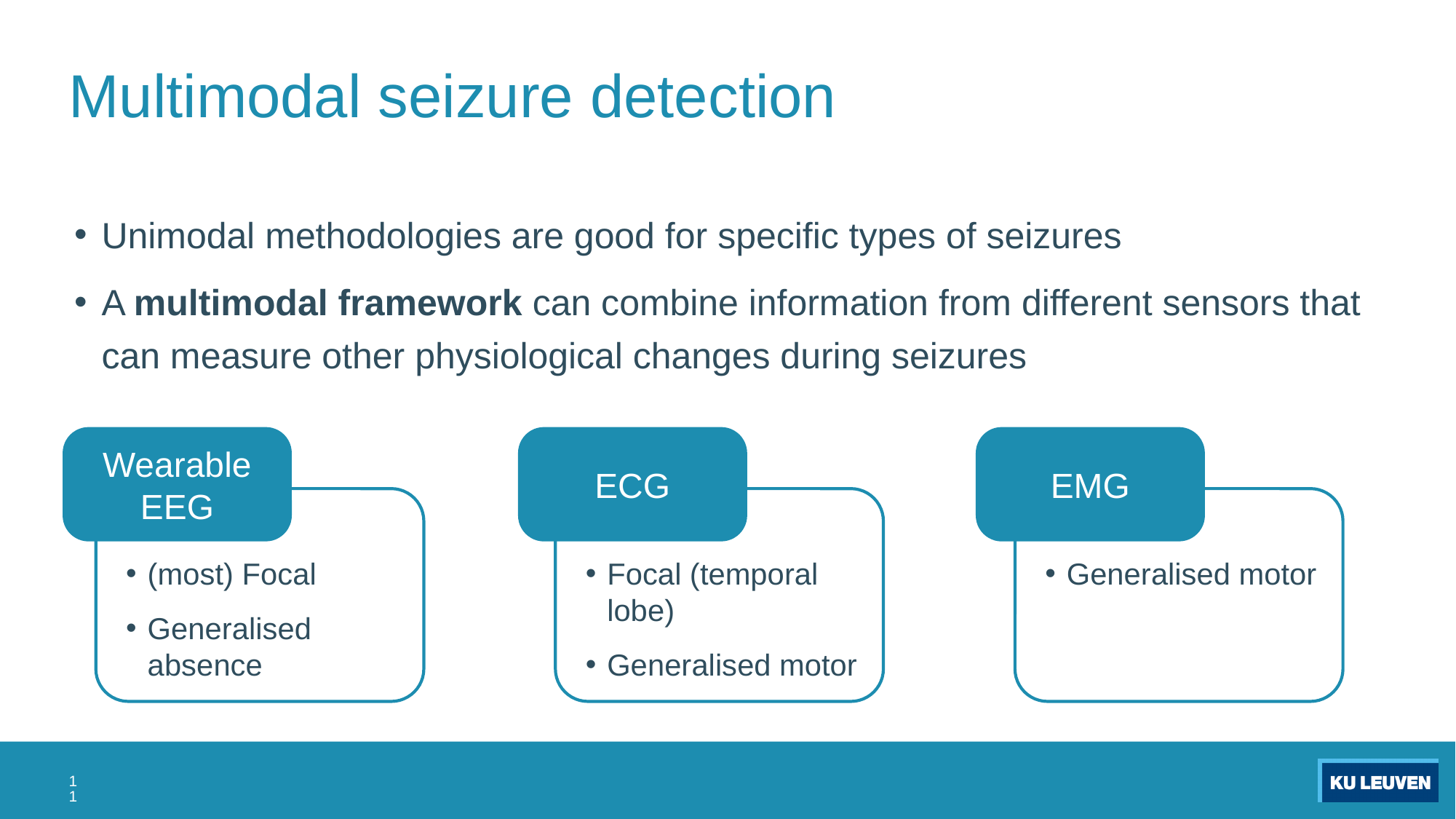

# Multimodal seizure detection
Unimodal methodologies are good for specific types of seizures
A multimodal framework can combine information from different sensors that can measure other physiological changes during seizures
Wearable EEG
ECG
EMG

(most) Focal
Generalised absence

Focal (temporal lobe)
Generalised motor

Generalised motor
11